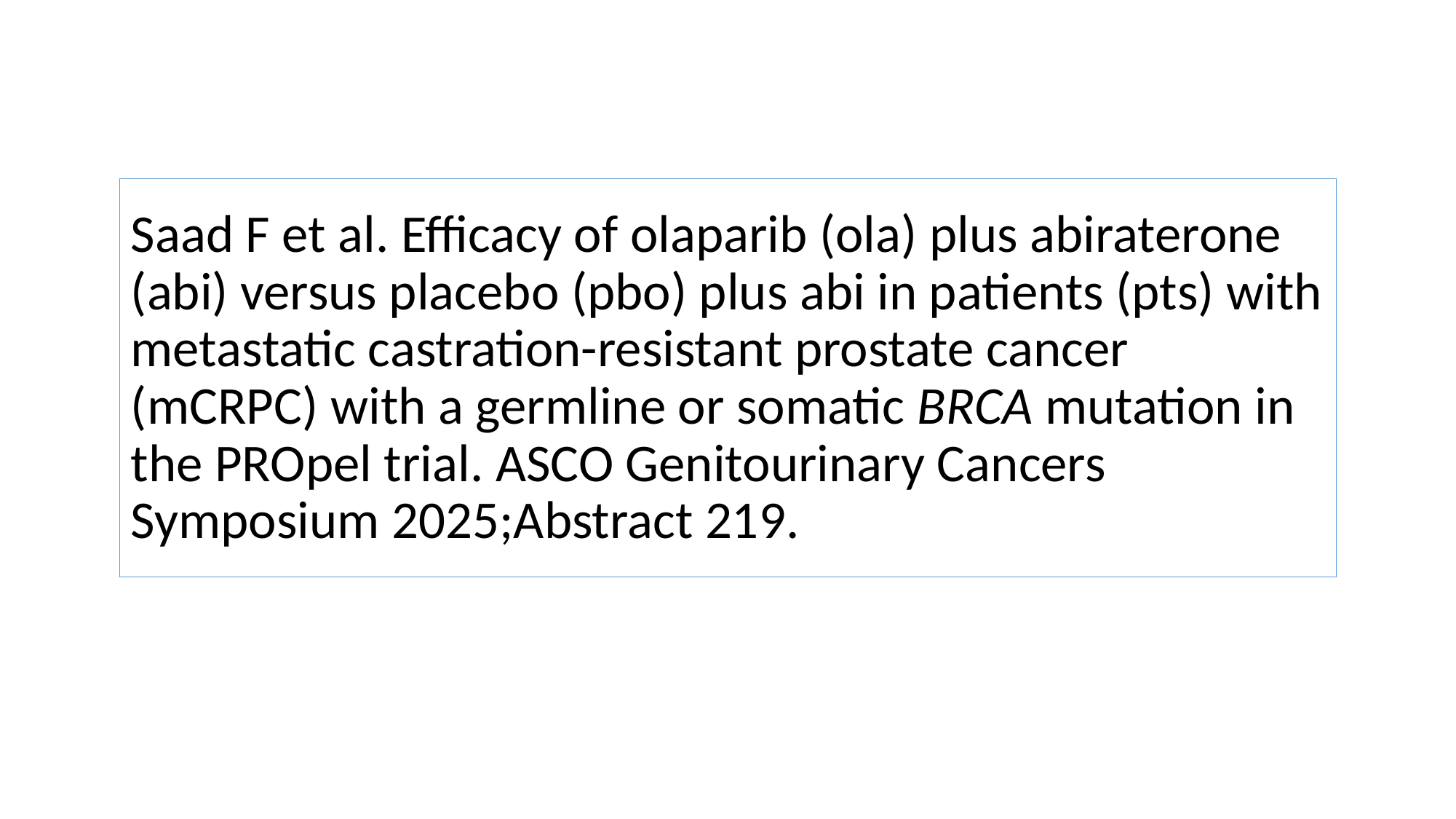

# Saad F et al. Efficacy of olaparib (ola) plus abiraterone (abi) versus placebo (pbo) plus abi in patients (pts) with metastatic castration-resistant prostate cancer (mCRPC) with a germline or somatic BRCA mutation in the PROpel trial. ASCO Genitourinary Cancers Symposium 2025;Abstract 219.